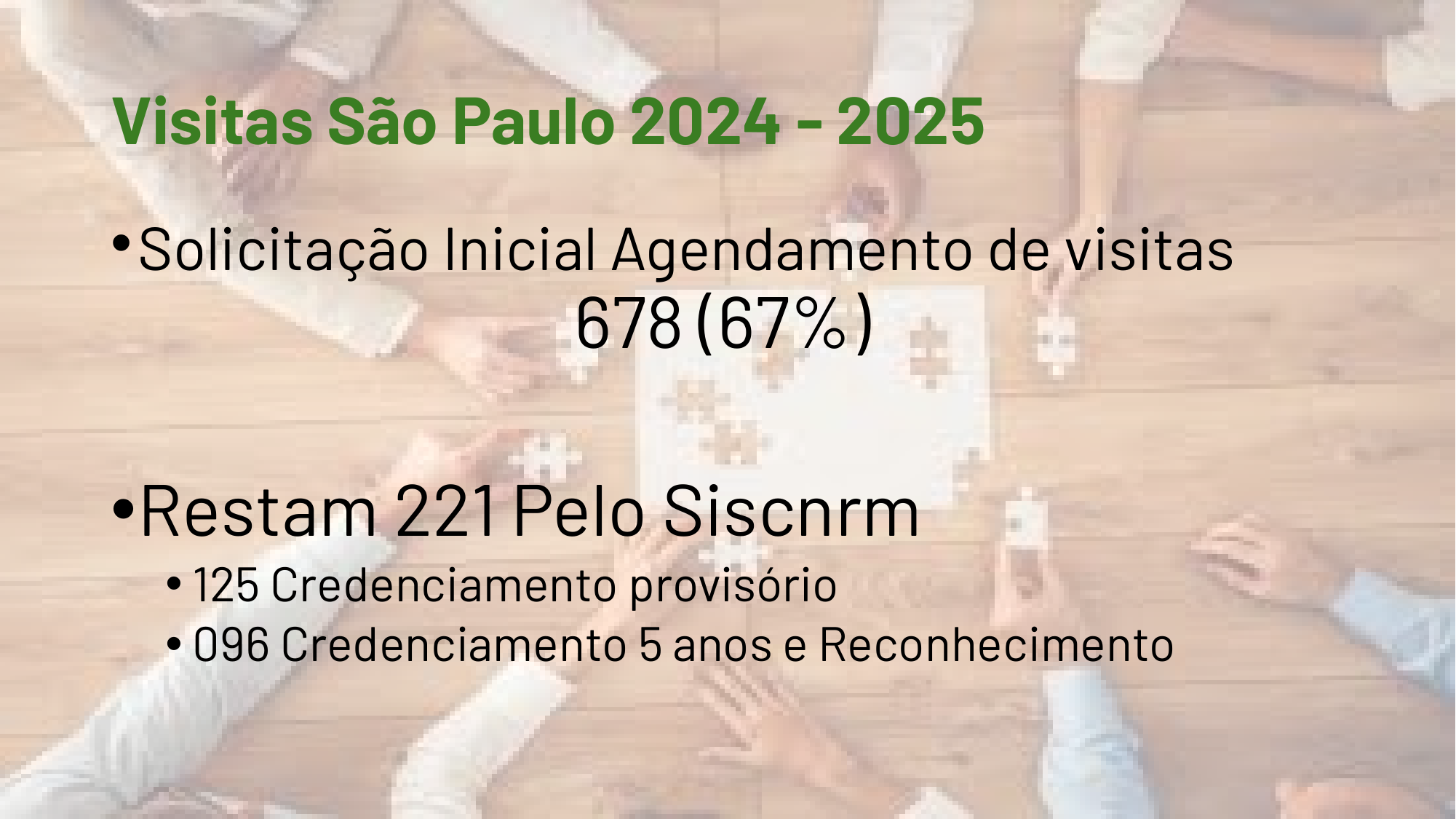

# Visitas São Paulo 2024 - 2025
Solicitação Inicial Agendamento de visitas 					678 (67%)

Restam 221 Pelo Siscnrm
125 Credenciamento provisório
096 Credenciamento 5 anos e Reconhecimento